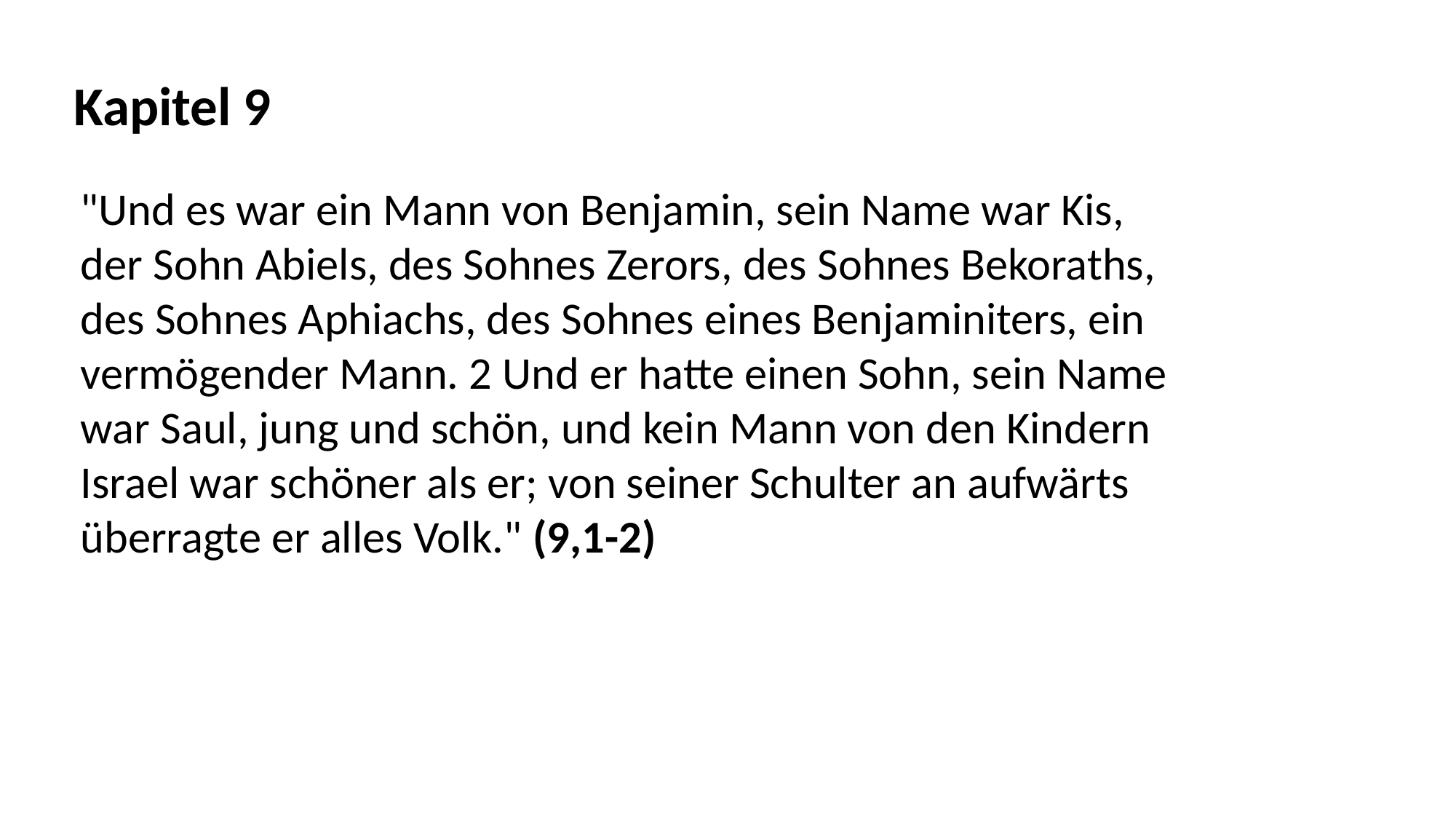

Kapitel 9
"Und es war ein Mann von Benjamin, sein Name war Kis,
der Sohn Abiels, des Sohnes Zerors, des Sohnes Bekoraths,
des Sohnes Aphiachs, des Sohnes eines Benjaminiters, ein
vermögender Mann. 2 Und er hatte einen Sohn, sein Name
war Saul, jung und schön, und kein Mann von den Kindern
Israel war schöner als er; von seiner Schulter an aufwärts
überragte er alles Volk." (9,1-2)